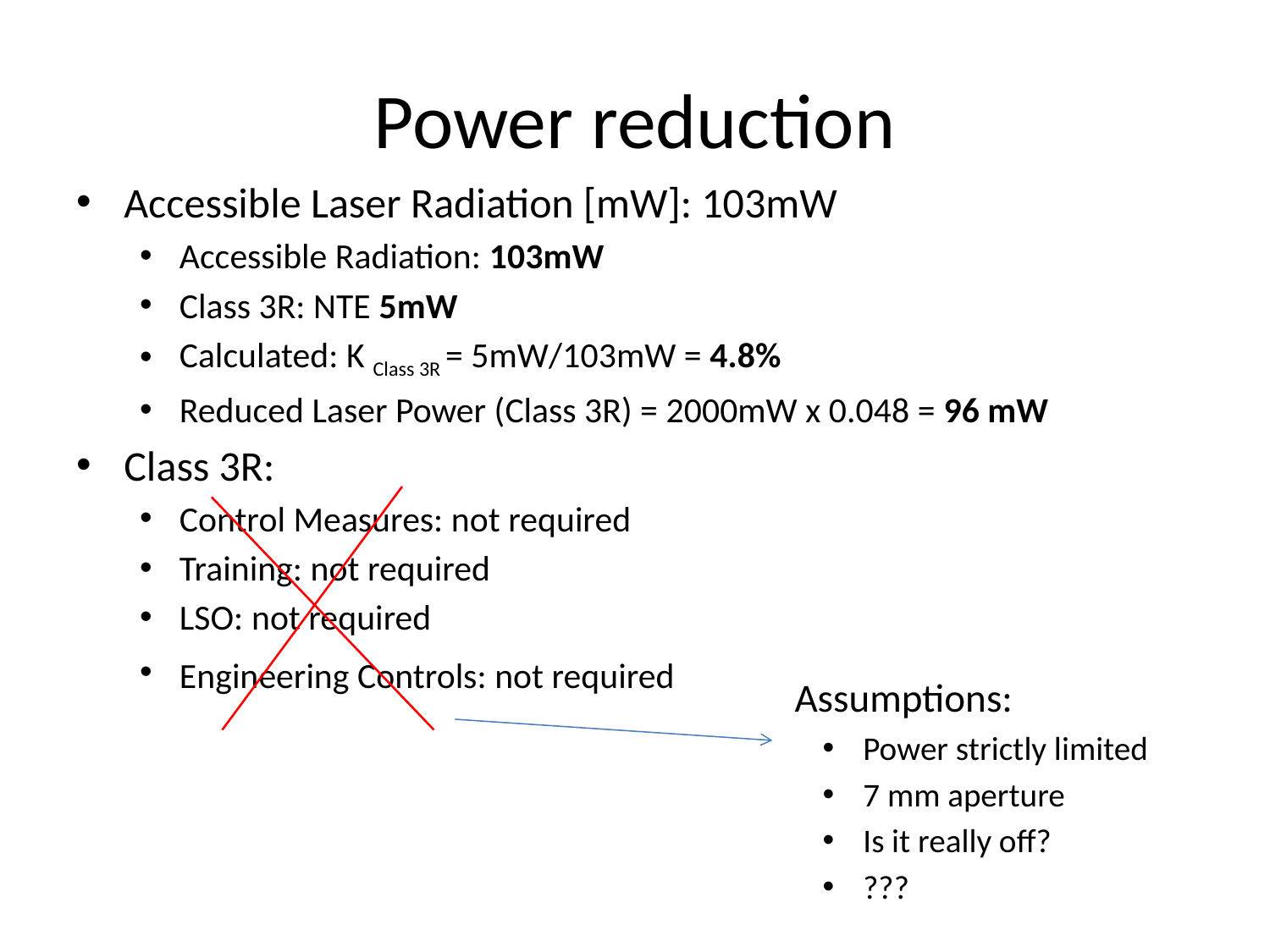

# Power reduction
Accessible Laser Radiation [mW]: 103mW
Accessible Radiation: 103mW
Class 3R: NTE 5mW
Calculated: K Class 3R = 5mW/103mW = 4.8%
Reduced Laser Power (Class 3R) = 2000mW x 0.048 = 96 mW
Class 3R:
Control Measures: not required
Training: not required
LSO: not required
Engineering Controls: not required
    Assumptions:
Power strictly limited
7 mm aperture
Is it really off?
???